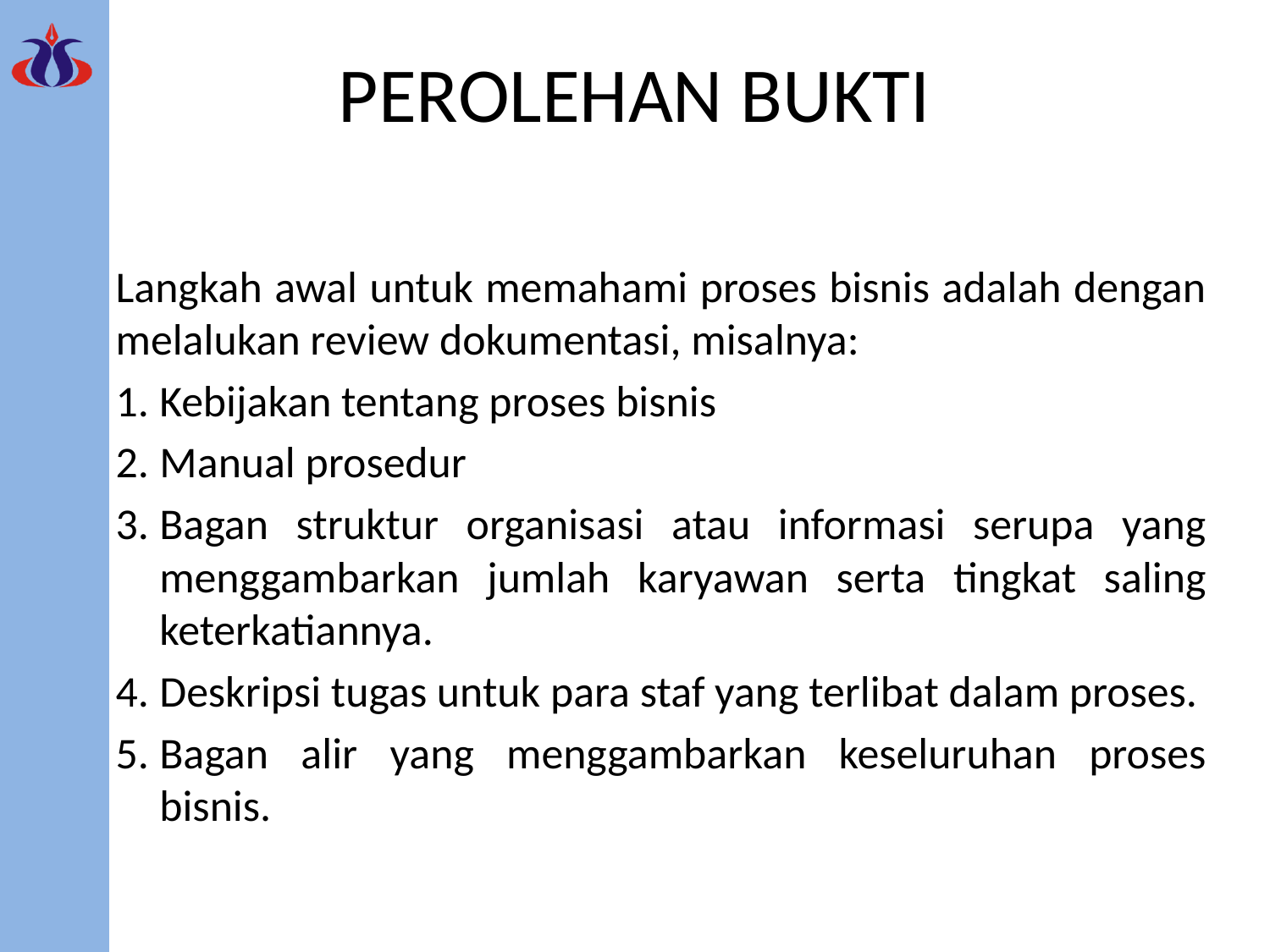

# PEROLEHAN BUKTI
Langkah awal untuk memahami proses bisnis adalah dengan melalukan review dokumentasi, misalnya:
Kebijakan tentang proses bisnis
Manual prosedur
Bagan struktur organisasi atau informasi serupa yang menggambarkan jumlah karyawan serta tingkat saling keterkatiannya.
Deskripsi tugas untuk para staf yang terlibat dalam proses.
Bagan alir yang menggambarkan keseluruhan proses bisnis.